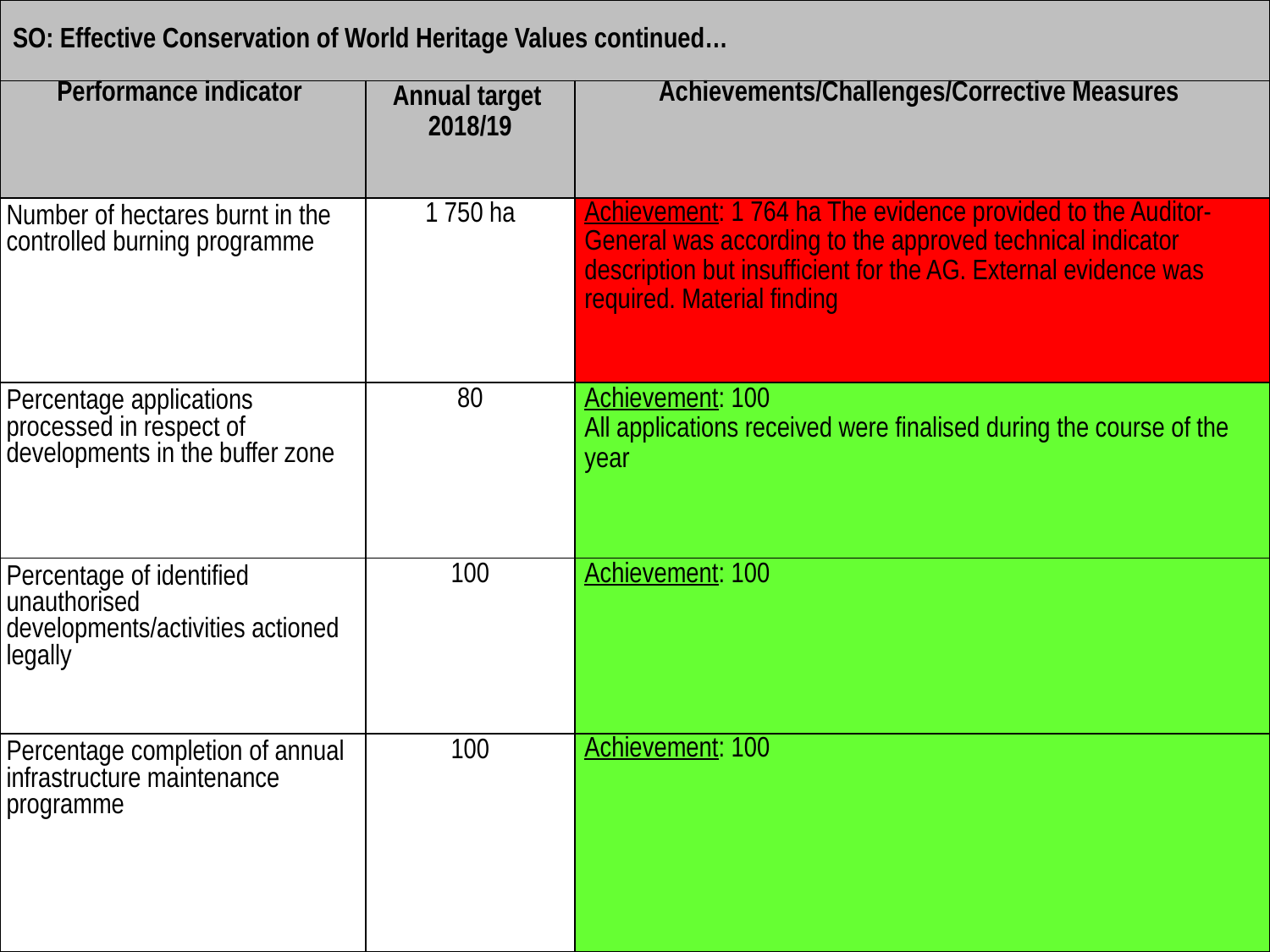

| SO: Effective Conservation of World Heritage Values continued… |  |  |
| --- | --- | --- |
| Performance indicator | Annual target 2018/19 | Achievements/Challenges/Corrective Measures |
| Number of hectares burnt in the controlled burning programme | 1 750 ha | Achievement: 1 764 ha The evidence provided to the Auditor-General was according to the approved technical indicator description but insufficient for the AG. External evidence was required. Material finding |
| Percentage applications processed in respect of developments in the buffer zone | 80 | Achievement: 100 All applications received were finalised during the course of the year |
| Percentage of identified unauthorised developments/activities actioned legally | 100 | Achievement: 100 |
| Percentage completion of annual infrastructure maintenance programme | 100 | Achievement: 100 |